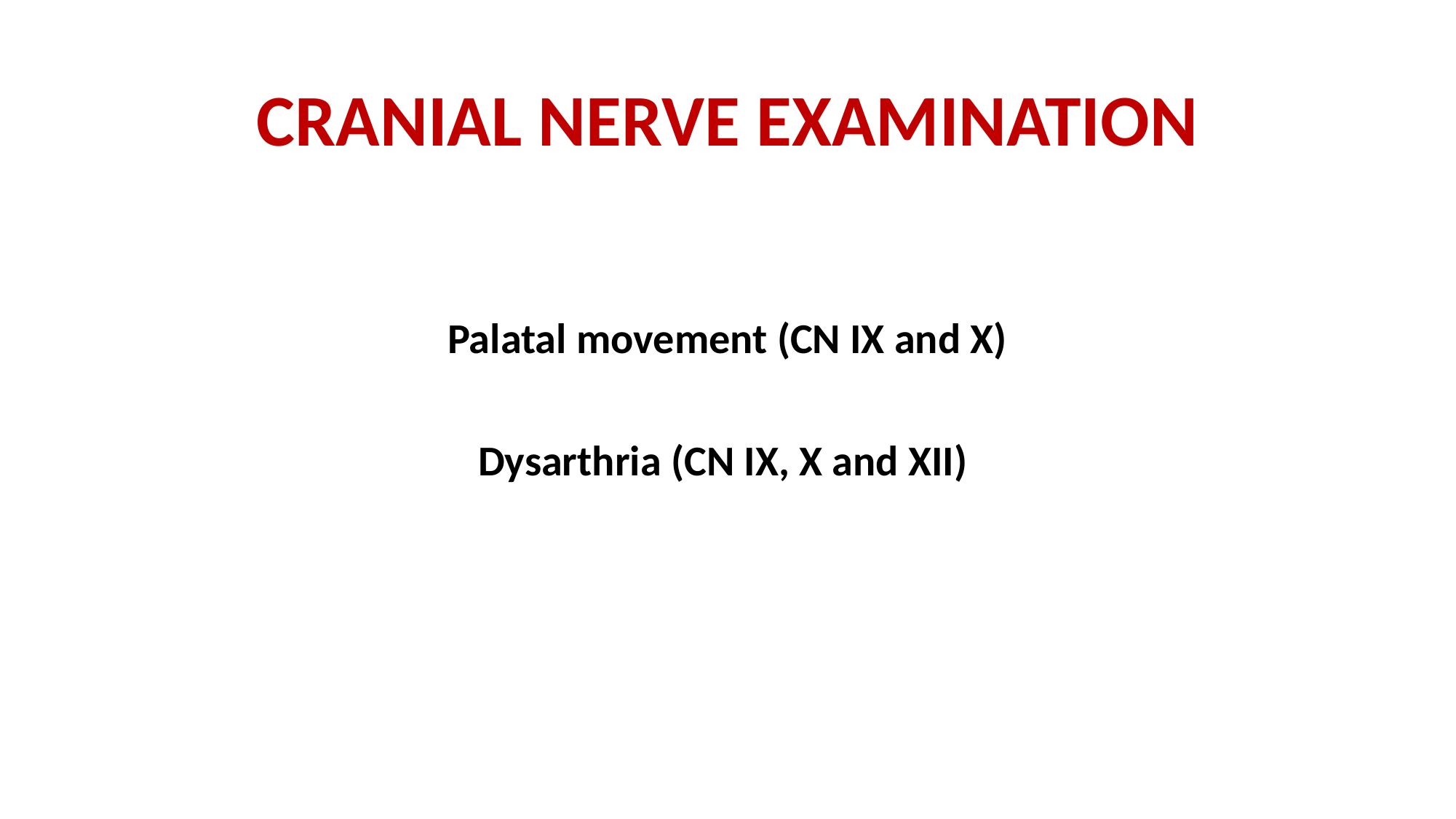

# CRANIAL NERVE EXAMINATION
Palatal movement (CN IX and X)

 Dysarthria (CN IX, X and XII)